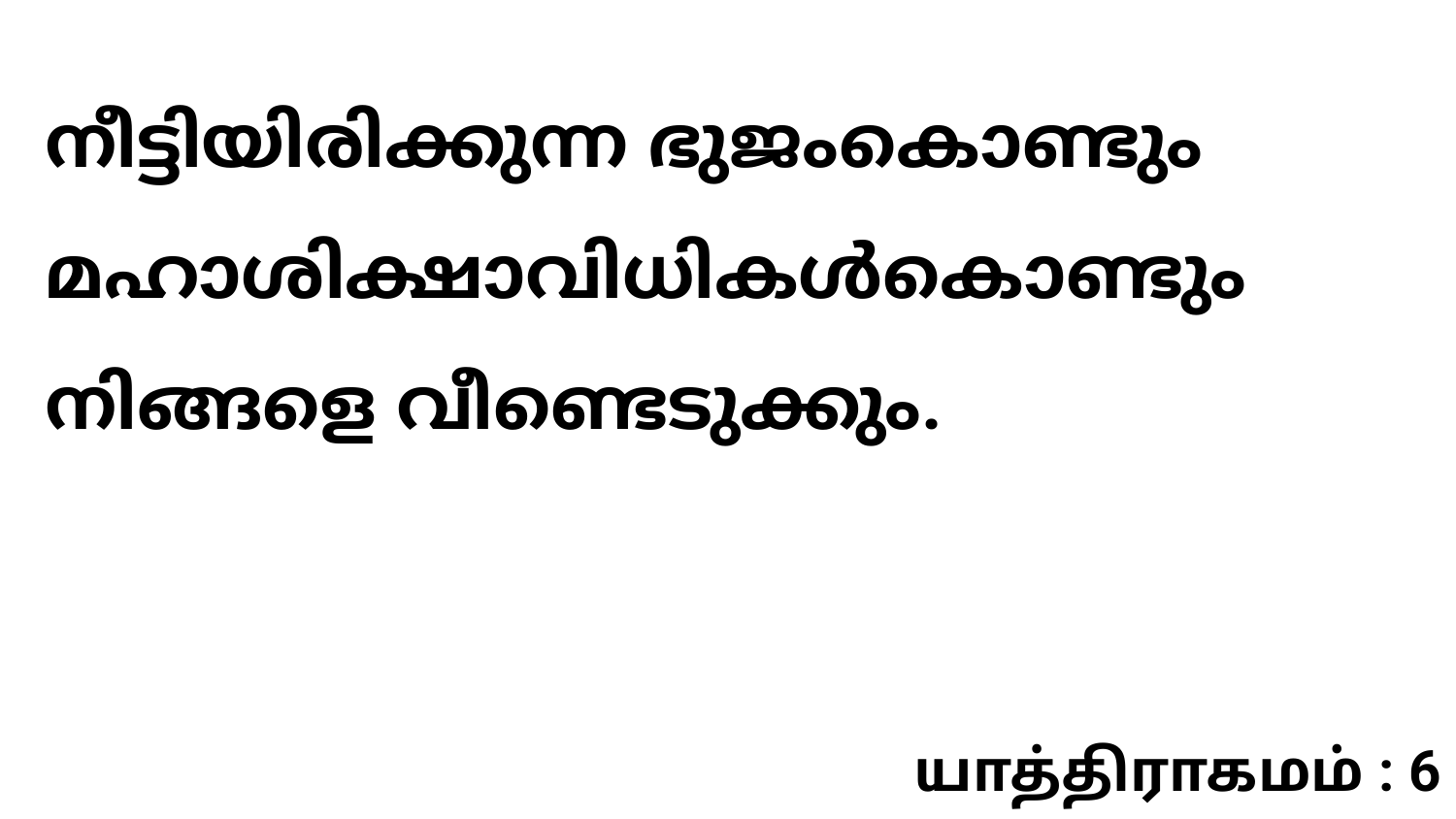

നീട്ടിയിരിക്കുന്ന ഭുജംകൊണ്ടും മഹാശിക്ഷാവിധികൾകൊണ്ടും നിങ്ങളെ വീണ്ടെടുക്കും.
யாத்திராகமம் : 6